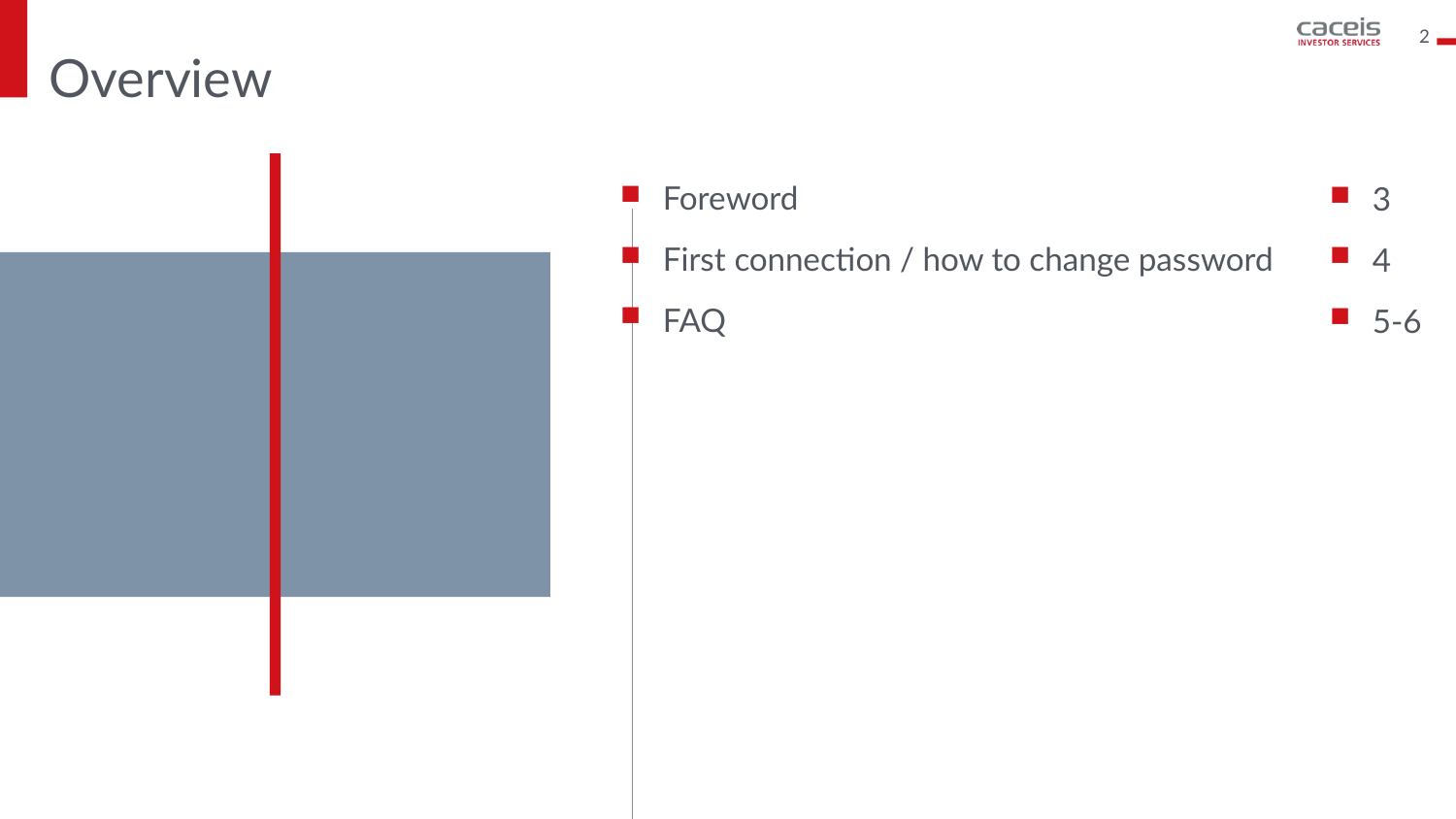

# Overview
Foreword
First connection / how to change password
FAQ

3
4
5-6